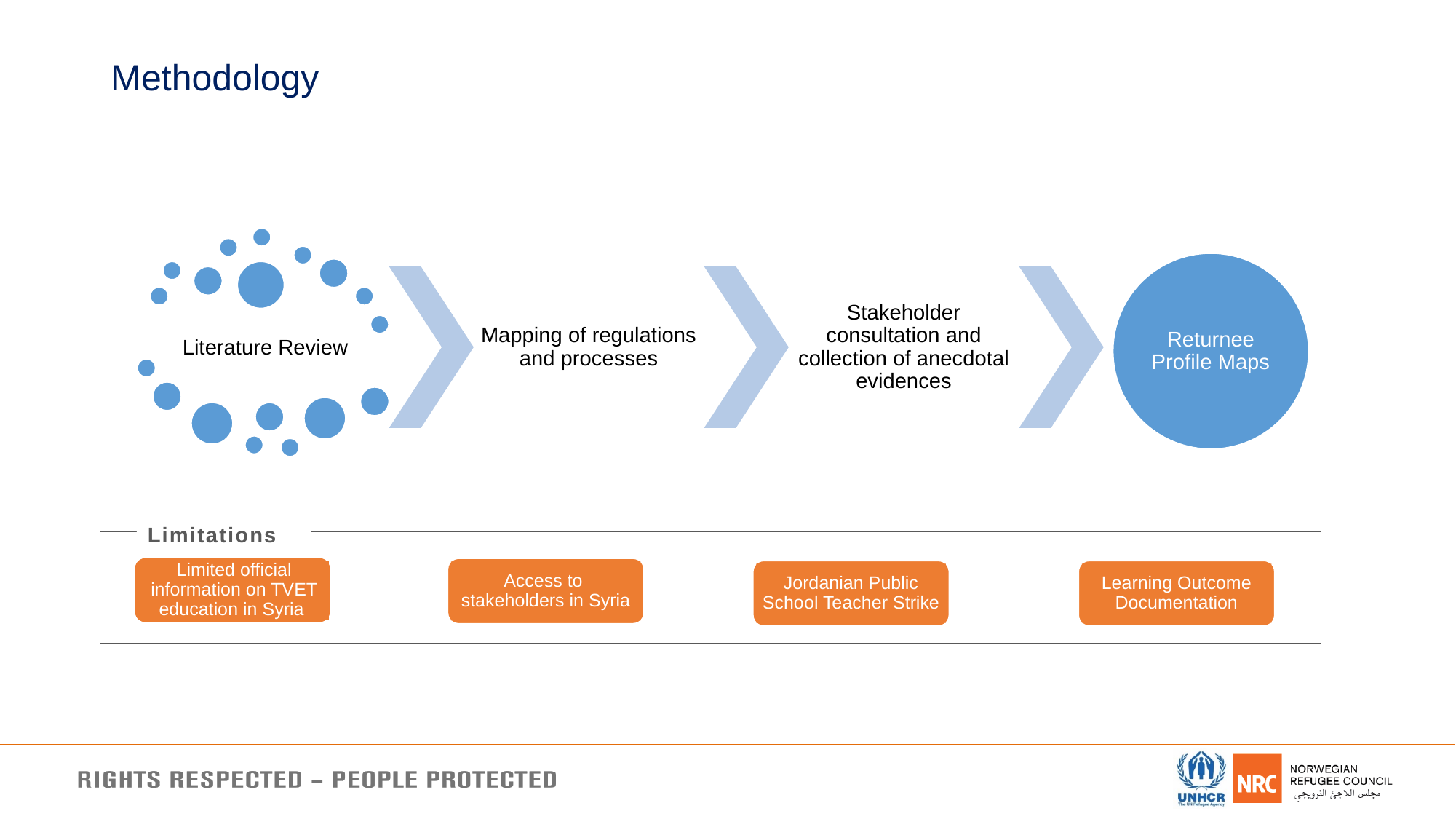

# Methodology
Literature Review
Mapping of regulations and processes
Stakeholder consultation and collection of anecdotal evidences
Returnee Profile Maps
Limitations

Limited official information on TVET education in Syria

Access to  stakeholders in Syria

Jordanian Public School Teacher Strike

Learning Outcome Documentation